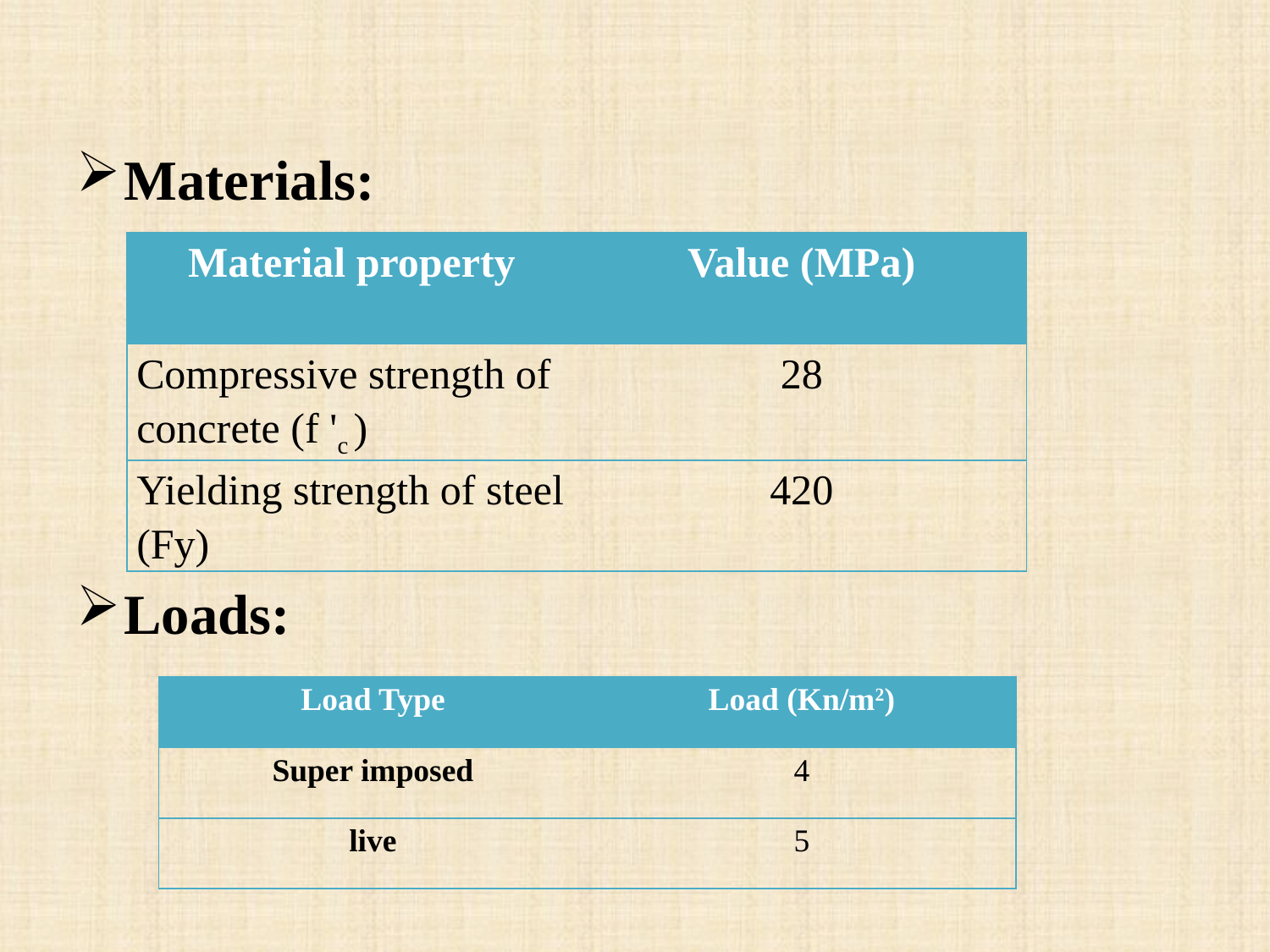

Materials:

Loads:

| Material property | Value (MPa) |
| --- | --- |
| Compressive strength of concrete (f 'c ) | 28 |
| Yielding strength of steel (Fy) | 420 |
| Load Type | Load (Kn/m2) |
| --- | --- |
| Super imposed | 4 |
| live | 5 |